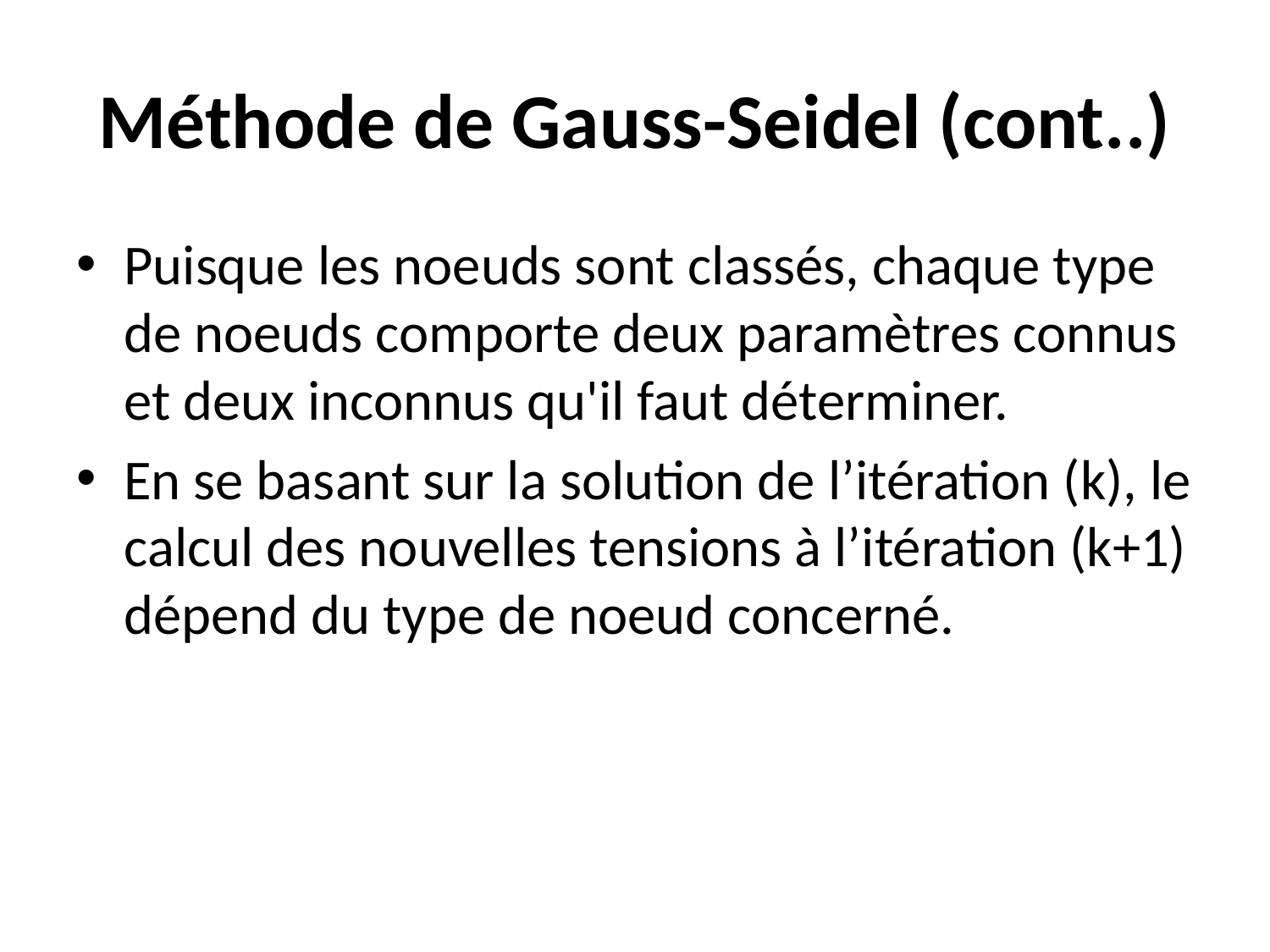

# Méthode de Gauss-Seidel (cont..)
Puisque les noeuds sont classés, chaque type de noeuds comporte deux paramètres connus et deux inconnus qu'il faut déterminer.
En se basant sur la solution de l’itération (k), le calcul des nouvelles tensions à l’itération (k+1) dépend du type de noeud concerné.